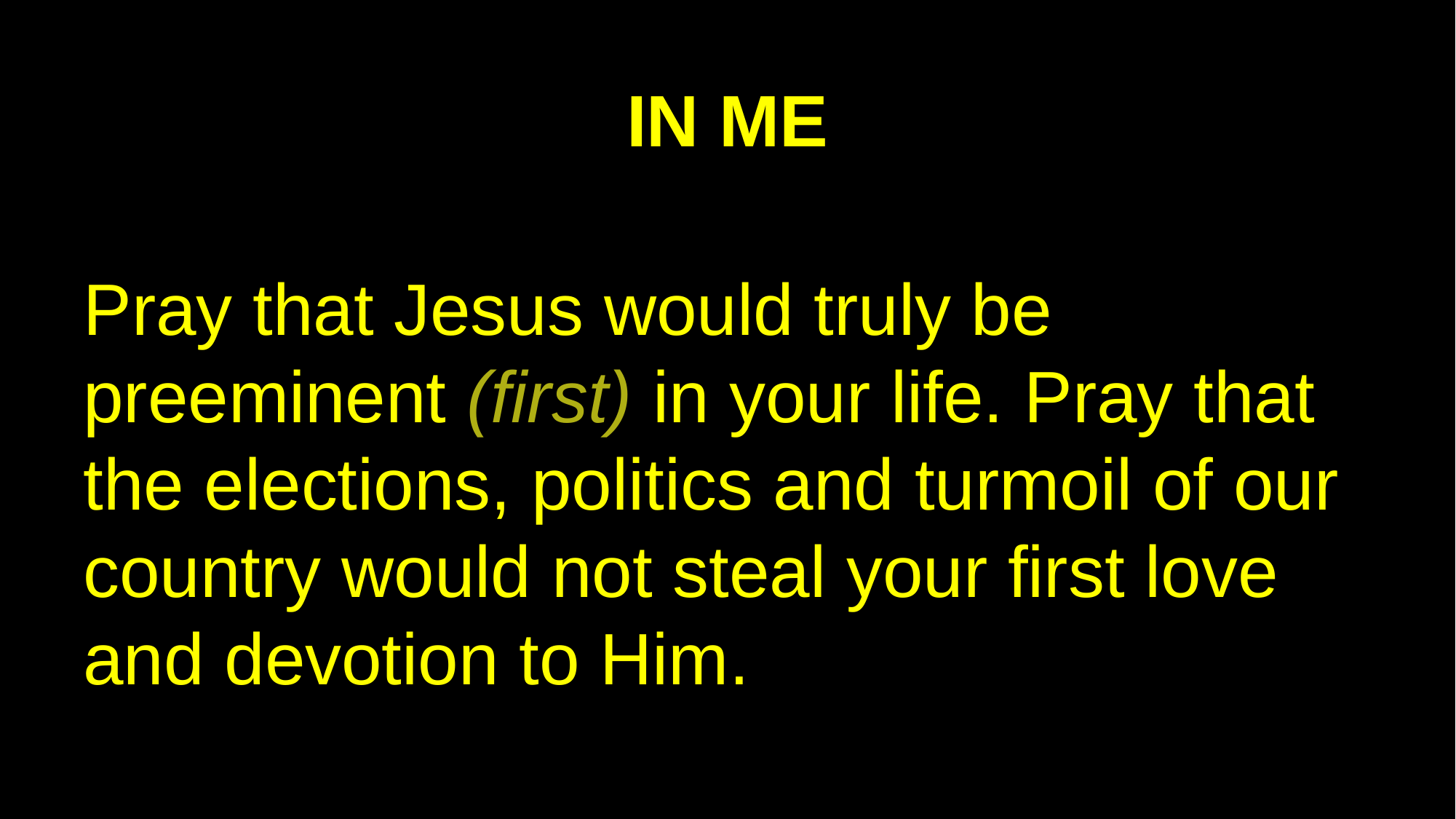

IN ME
Pray that Jesus would truly be preeminent (first) in your life. Pray that the elections, politics and turmoil of our country would not steal your first love and devotion to Him.